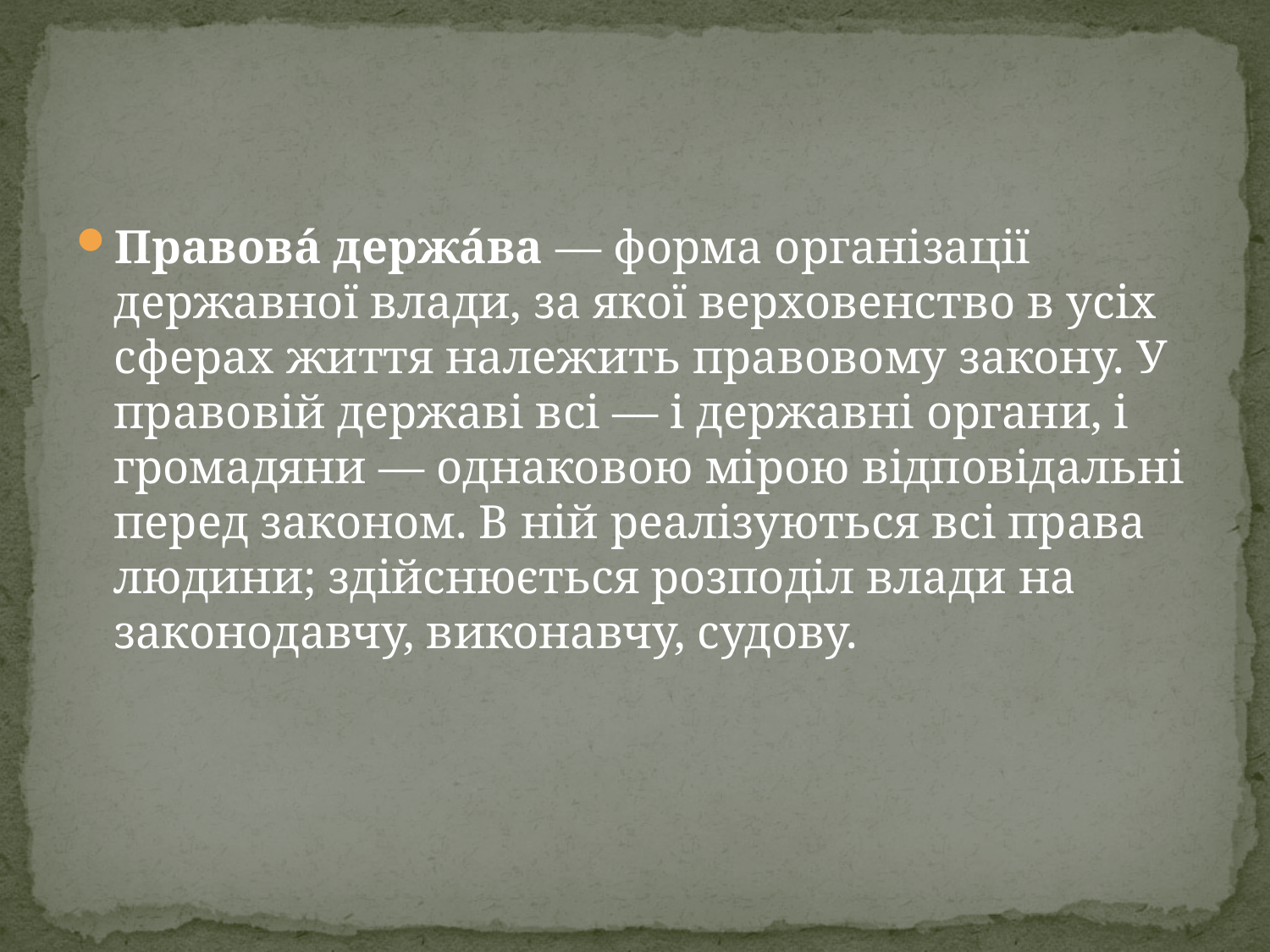

#
Правова́ держа́ва — форма організації державної влади, за якої верховенство в усіх сферах життя належить правовому закону. У правовій державі всі — і державні органи, і громадяни — однаковою мірою відповідальні перед законом. В ній реалізуються всі права людини; здійснюється розподіл влади на законодавчу, виконавчу, судову.